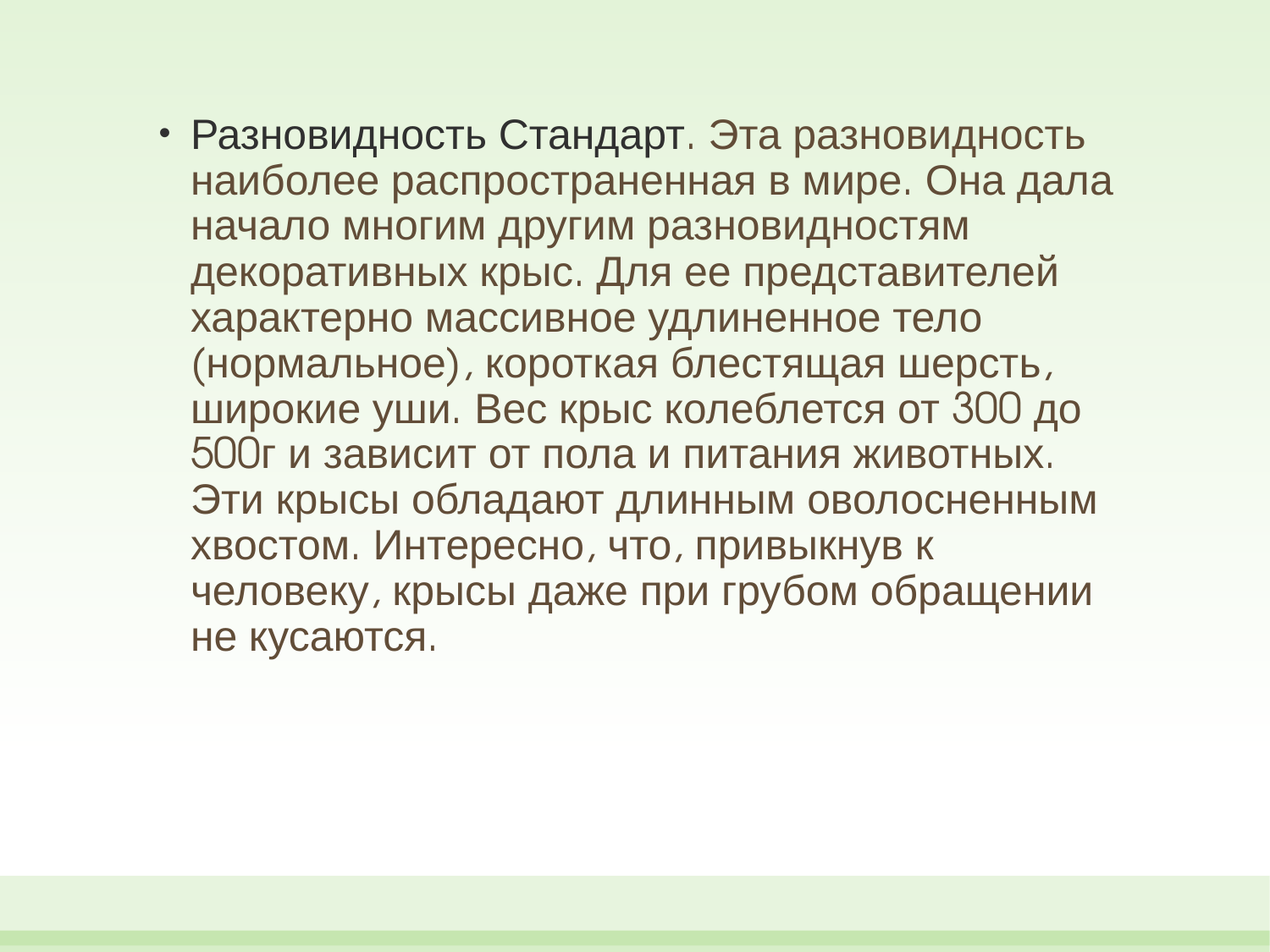

Разновидность Стандарт. Эта разновидность наиболее распространенная в мире. Она дала начало многим другим разновидностям декоративных крыс. Для ее представителей характерно массивное удлиненное тело (нормальное), короткая блестящая шерсть, широкие уши. Вес крыс колеблется от 300 до 500г и зависит от пола и питания животных. Эти крысы обладают длинным оволосненным хвостом. Интересно, что, привыкнув к человеку, крысы даже при грубом обращении не кусаются.